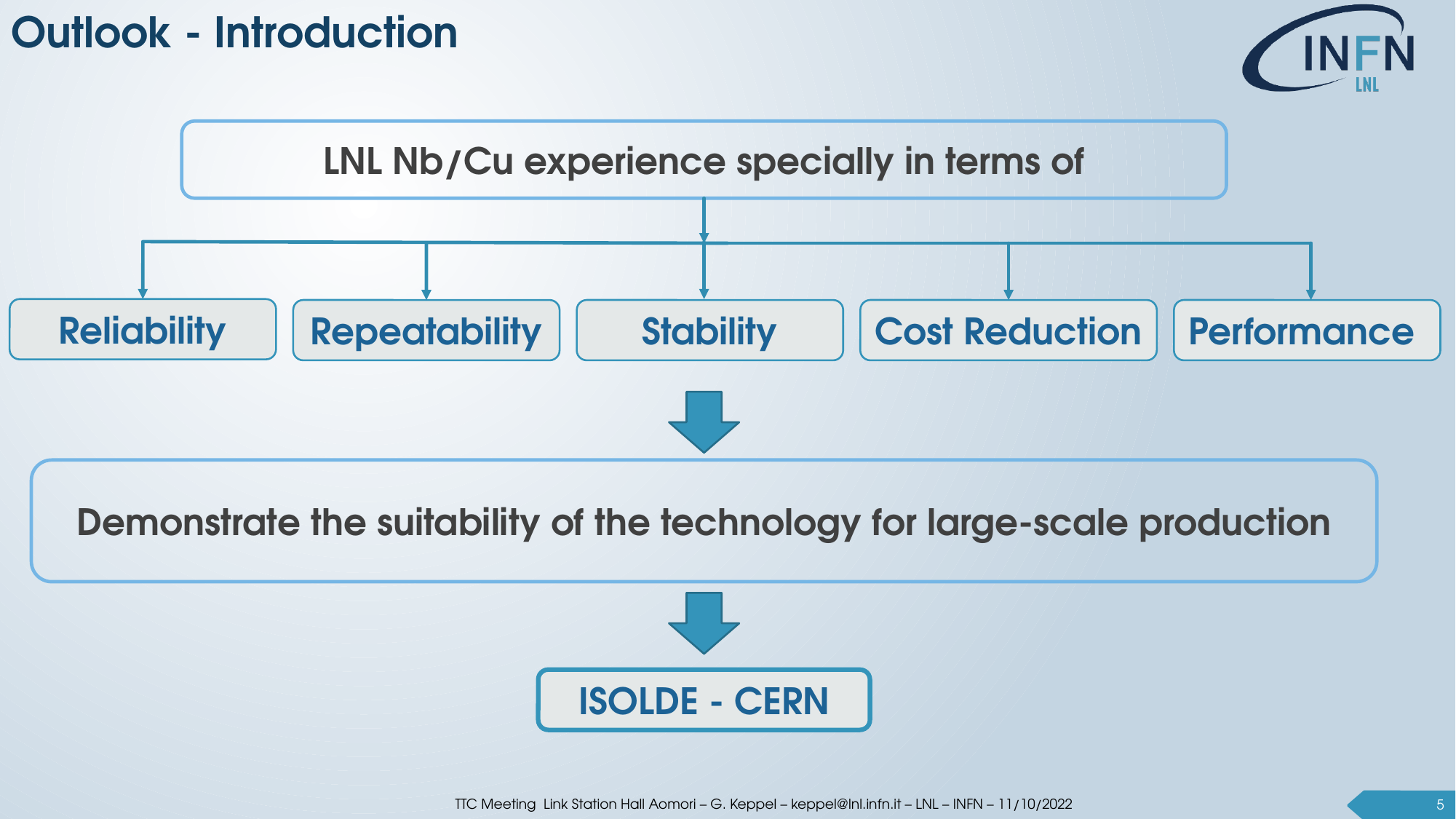

# Outlook - Introduction
LNL Nb/Cu experience specially in terms of
Reliability
Repeatability
Stability
Cost Reduction
Performance

Demonstrate the suitability of the technology for large-scale production

ISOLDE - CERN
TTC Meeting  Link Station Hall Aomori – G. Keppel – keppel@lnl.infn.it – LNL – INFN – 11/10/2022
5